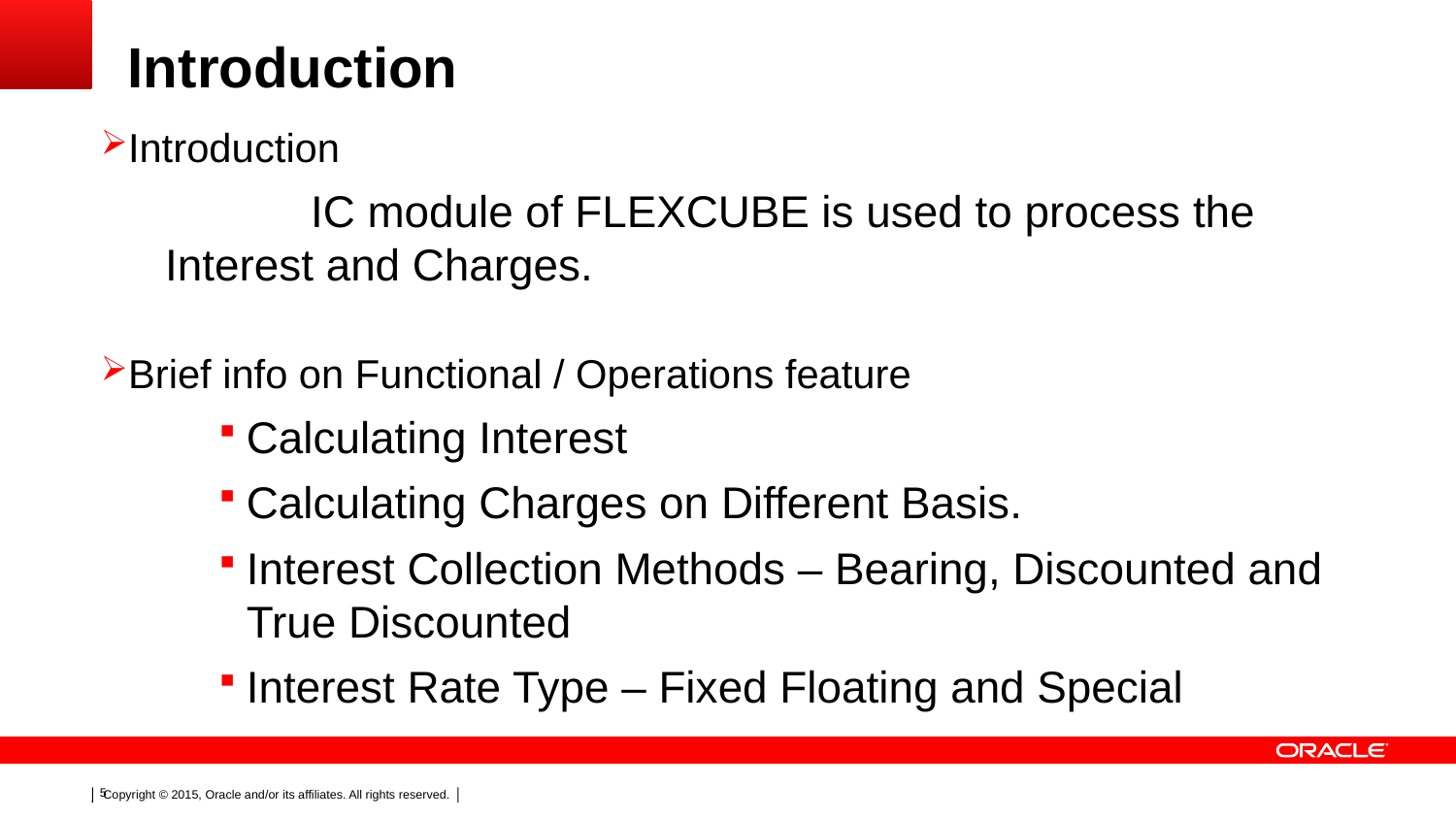

# Introduction
Introduction
          	IC module of FLEXCUBE is used to process the Interest and Charges.

Brief info on Functional / Operations feature
Calculating Interest
Calculating Charges on Different Basis.
Interest Collection Methods – Bearing, Discounted and True Discounted
Interest Rate Type – Fixed Floating and Special